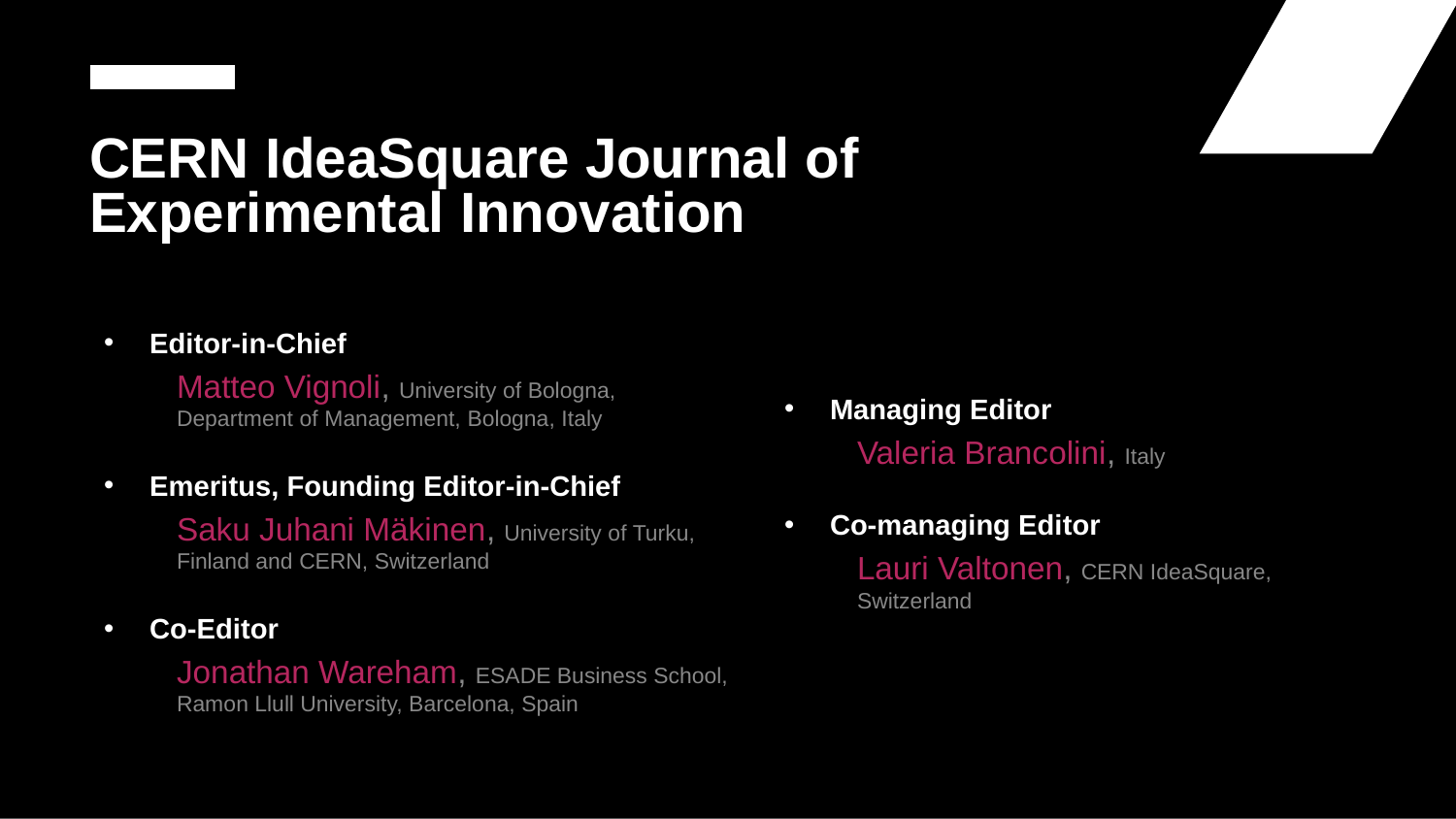

# CERN IdeaSquare Journal of Experimental Innovation

Editor-in-Chief
Matteo Vignoli, University of Bologna, Department of Management, Bologna, Italy

Emeritus, Founding Editor-in-Chief
Saku Juhani Mäkinen, University of Turku, Finland and CERN, Switzerland

Co-Editor
Jonathan Wareham, ESADE Business School, Ramon Llull University, Barcelona, Spain
Managing Editor
Valeria Brancolini, Italy

Co-managing Editor
Lauri Valtonen, CERN IdeaSquare, Switzerland